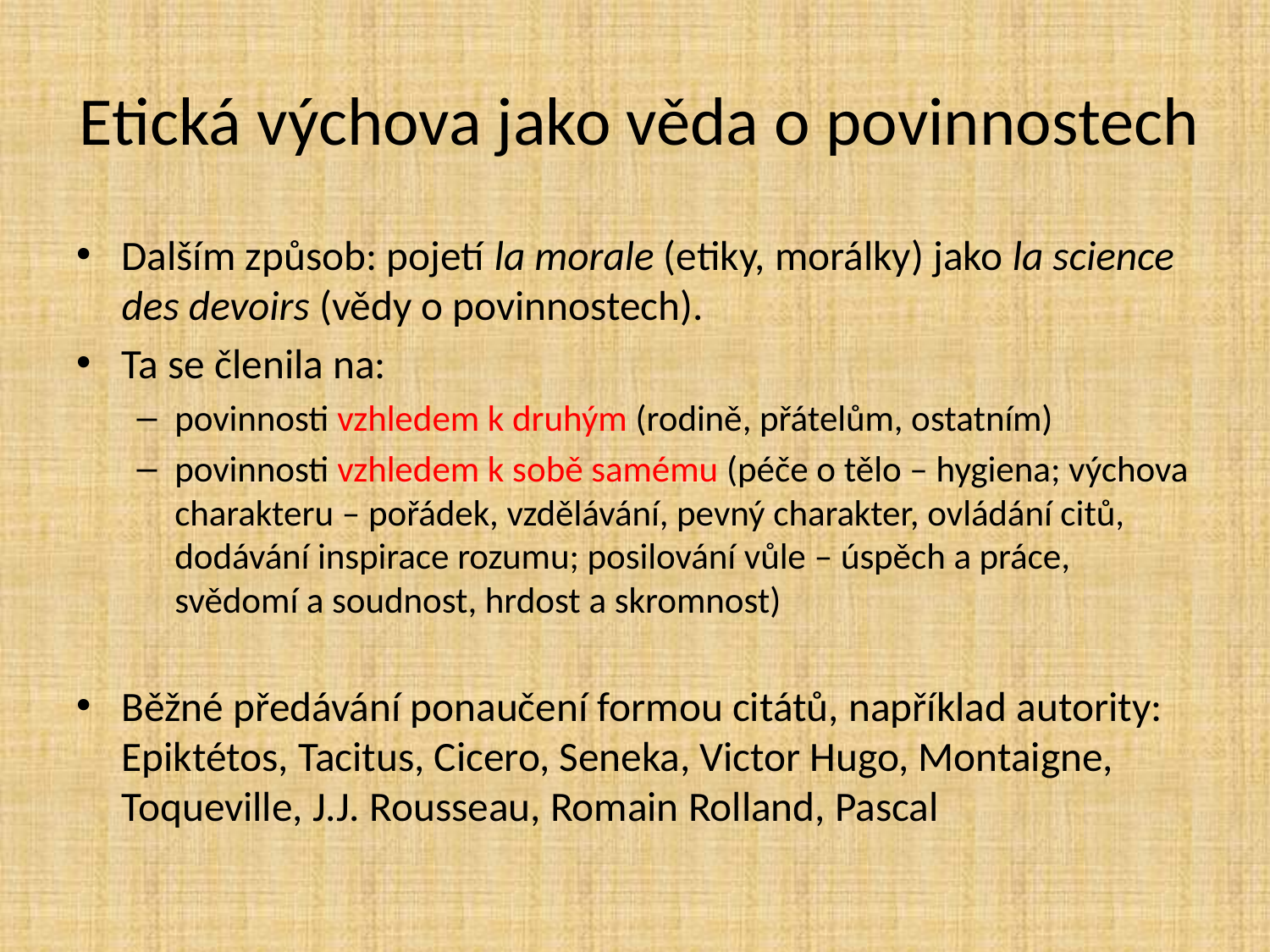

# Etická výchova jako věda o povinnostech
Dalším způsob: pojetí la morale (etiky, morálky) jako la science des devoirs (vědy o povinnostech).
Ta se členila na:
povinnosti vzhledem k druhým (rodině, přátelům, ostatním)
povinnosti vzhledem k sobě samému (péče o tělo – hygiena; výchova charakteru – pořádek, vzdělávání, pevný charakter, ovládání citů, dodávání inspirace rozumu; posilování vůle – úspěch a práce, svědomí a soudnost, hrdost a skromnost)

Běžné předávání ponaučení formou citátů, například autority: Epiktétos, Tacitus, Cicero, Seneka, Victor Hugo, Montaigne, Toqueville, J.J. Rousseau, Romain Rolland, Pascal